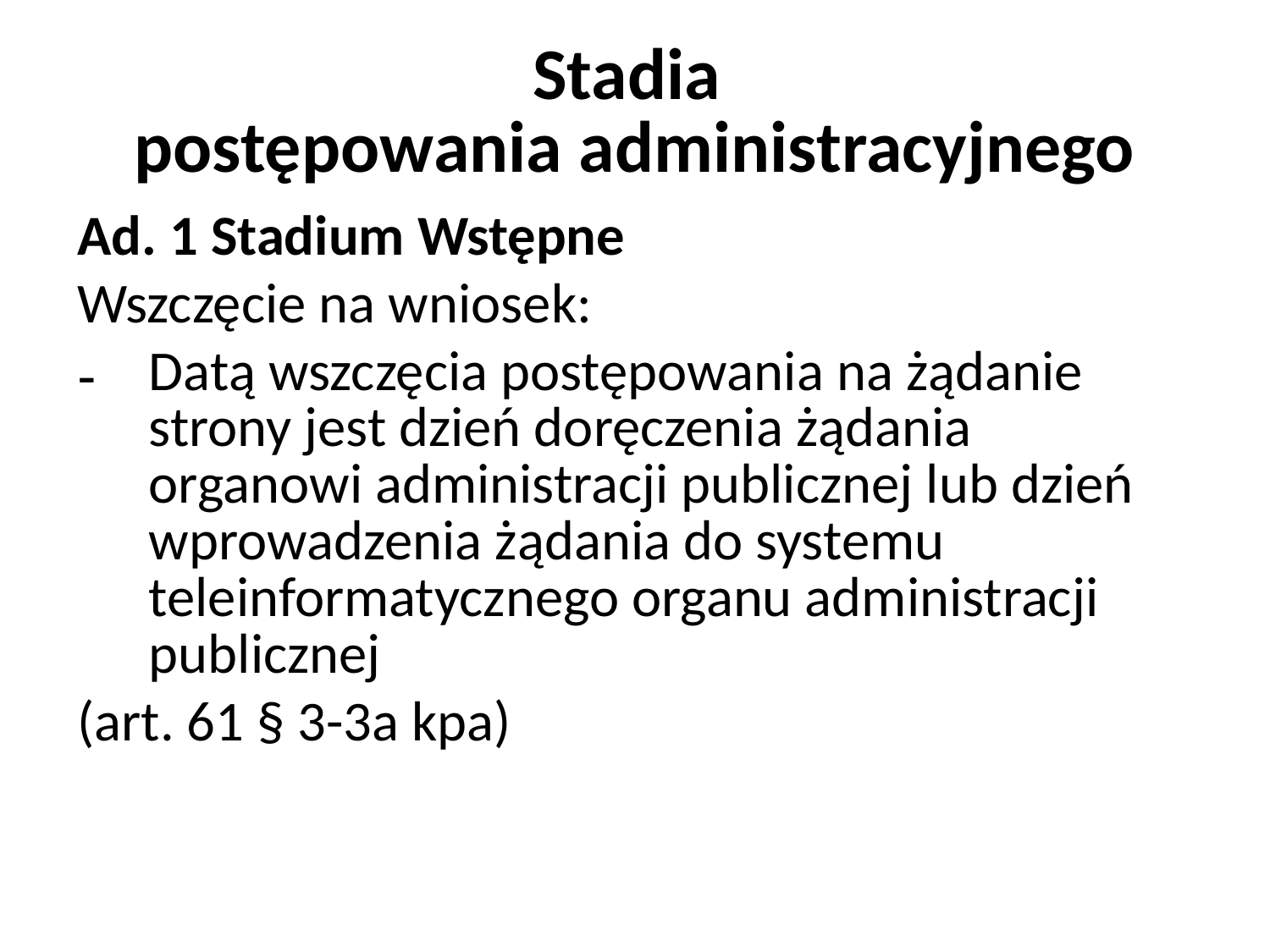

Stadia
postępowania administracyjnego
Ad. 1 Stadium Wstępne
Wszczęcie na wniosek:
Datą wszczęcia postępowania na żądanie strony jest dzień doręczenia żądania organowi administracji publicznej lub dzień wprowadzenia żądania do systemu teleinformatycznego organu administracji publicznej
(art. 61 § 3-3a kpa)